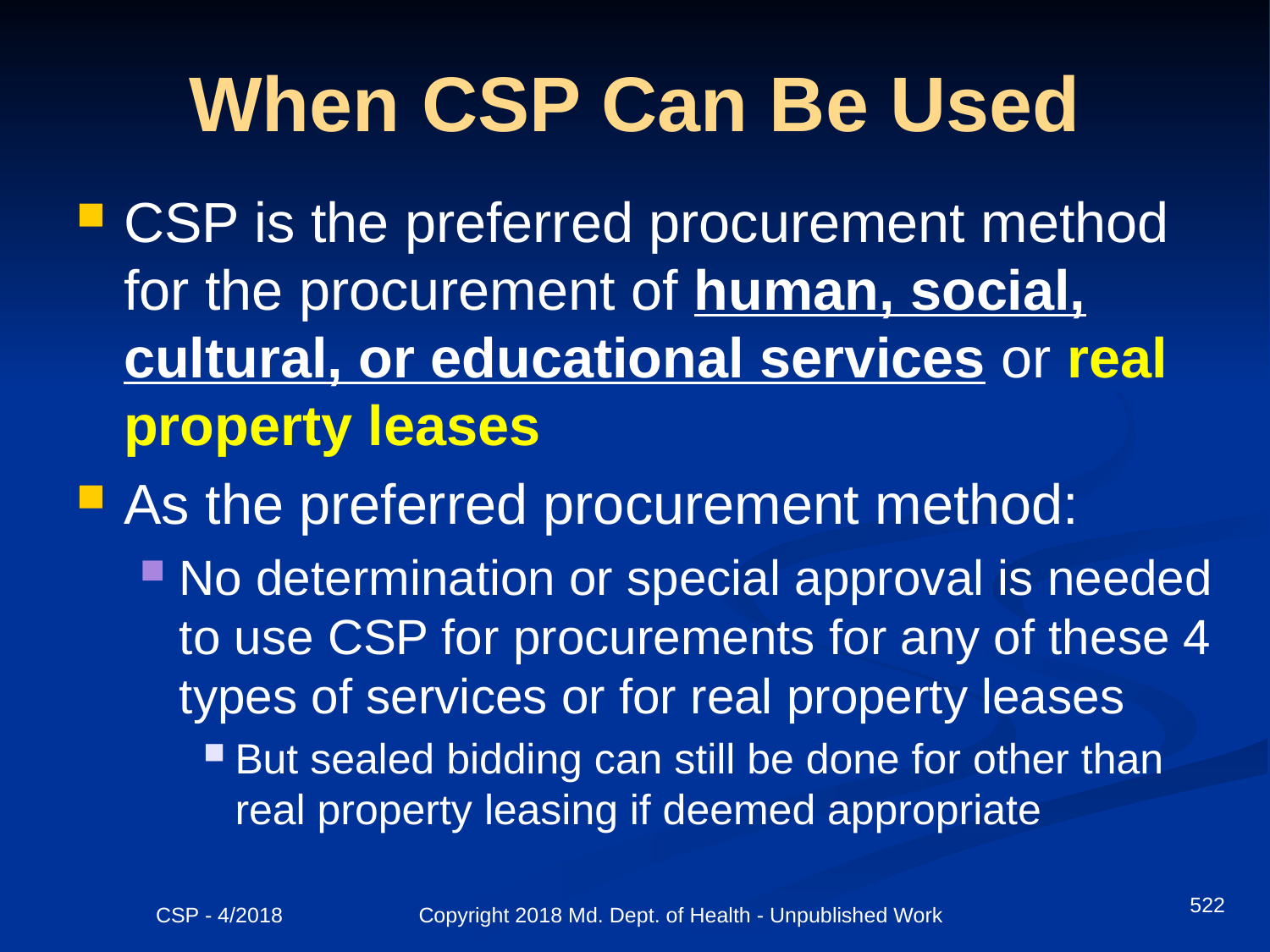

# When CSP Can Be Used
CSP is the preferred procurement method for the procurement of human, social, cultural, or educational services or real property leases
As the preferred procurement method:
No determination or special approval is needed to use CSP for procurements for any of these 4 types of services or for real property leases
But sealed bidding can still be done for other than real property leasing if deemed appropriate
522
CSP - 4/2018                       Copyright 2018 Md. Dept. of Health - Unpublished Work